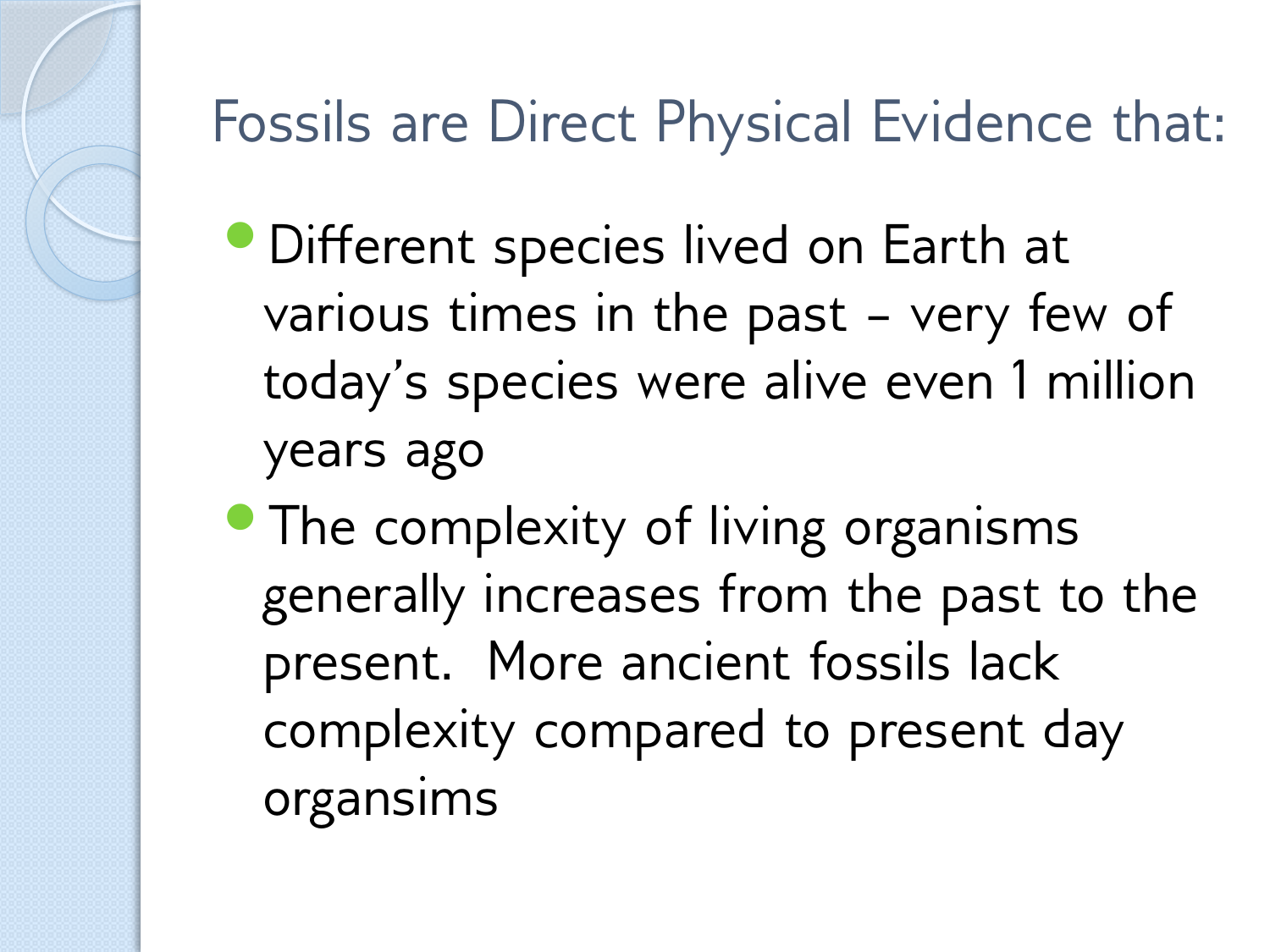

# Fossils are Direct Physical Evidence that:
Different species lived on Earth at various times in the past – very few of today’s species were alive even 1 million years ago
The complexity of living organisms generally increases from the past to the present.  More ancient fossils lack complexity compared to present day organsims